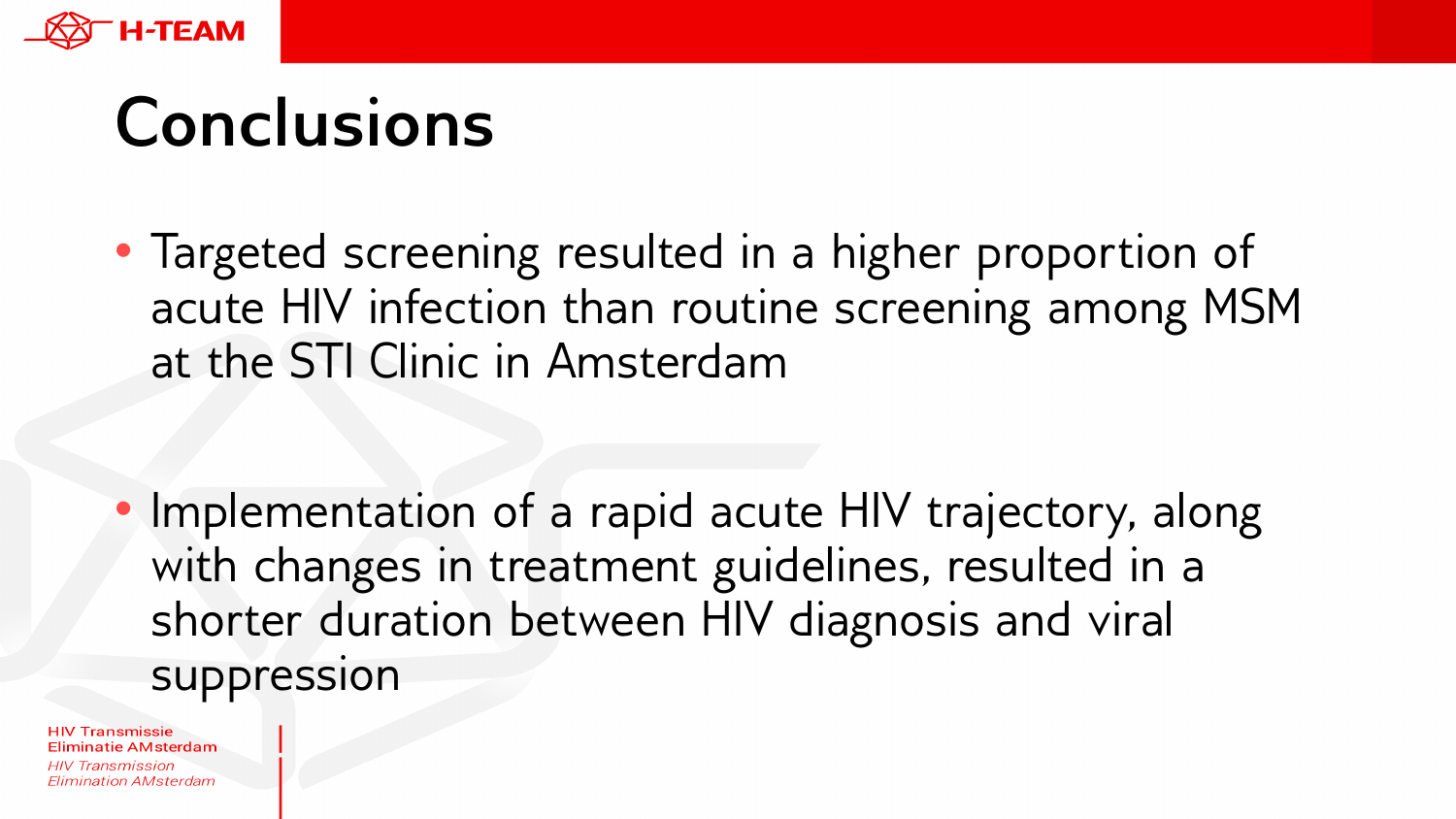

# Conclusions
Targeted screening resulted in a higher proportion of acute HIV infection than routine screening among MSM at the STI Clinic in Amsterdam

Implementation of a rapid acute HIV trajectory, along with changes in treatment guidelines, resulted in a shorter duration between HIV diagnosis and viral suppression